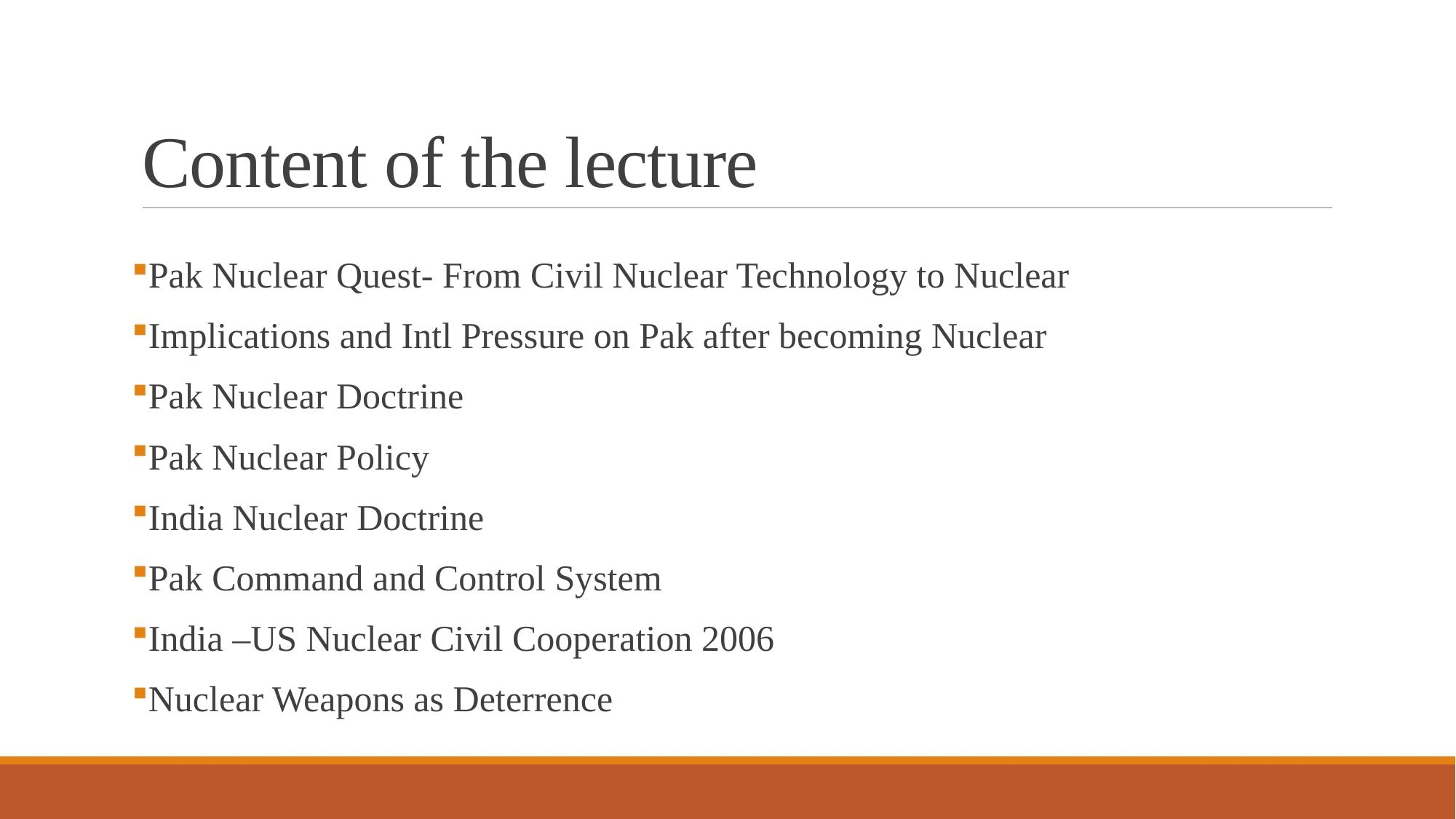

# Content of the lecture
Pak Nuclear Quest- From Civil Nuclear Technology to Nuclear
Implications and Intl Pressure on Pak after becoming Nuclear
Pak Nuclear Doctrine
Pak Nuclear Policy
India Nuclear Doctrine
Pak Command and Control System
India –US Nuclear Civil Cooperation 2006
Nuclear Weapons as Deterrence